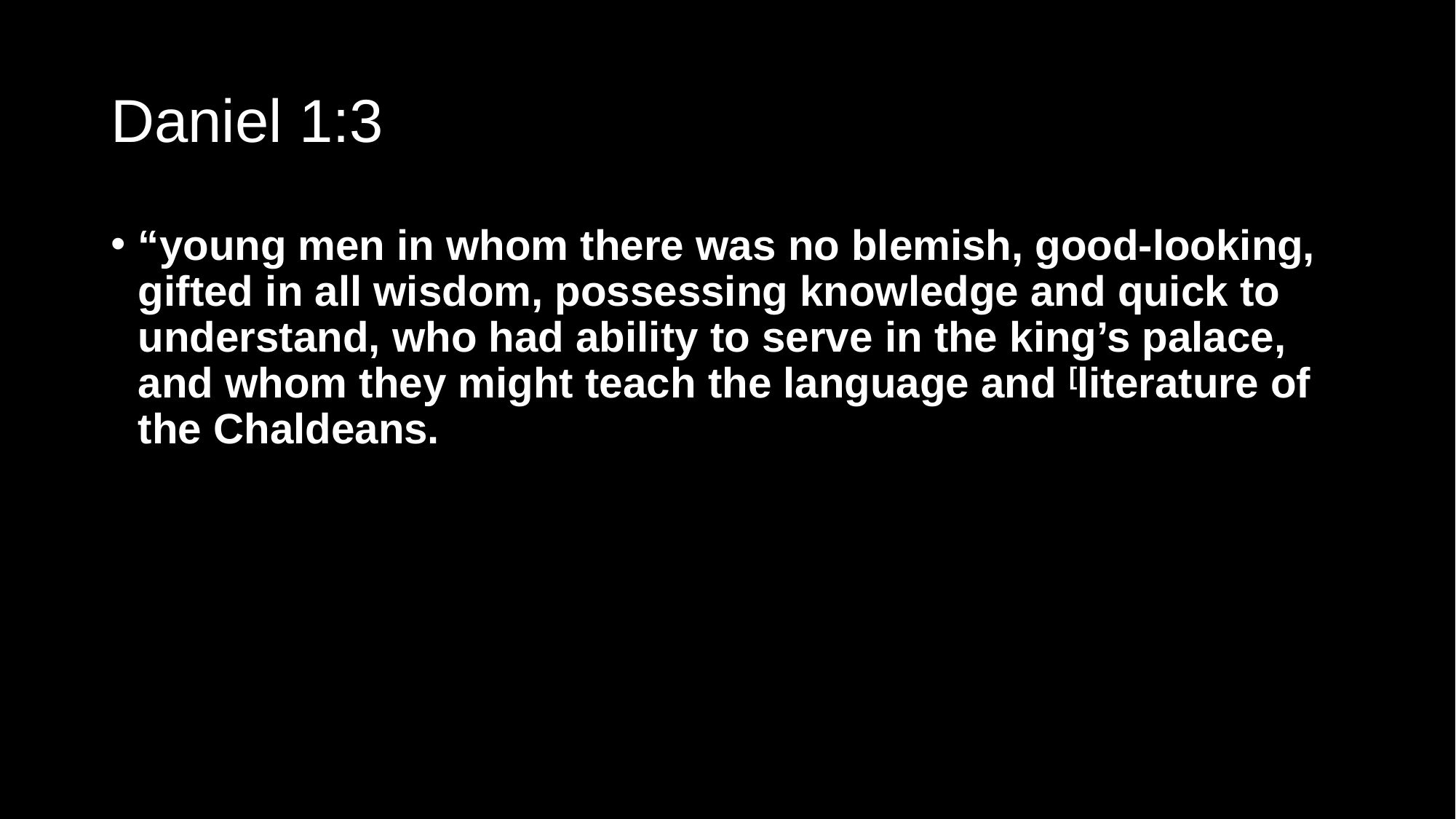

# Daniel 1:3
“young men in whom there was no blemish, good-looking, gifted in all wisdom, possessing knowledge and quick to understand, who had ability to serve in the king’s palace, and whom they might teach the language and [literature of the Chaldeans.